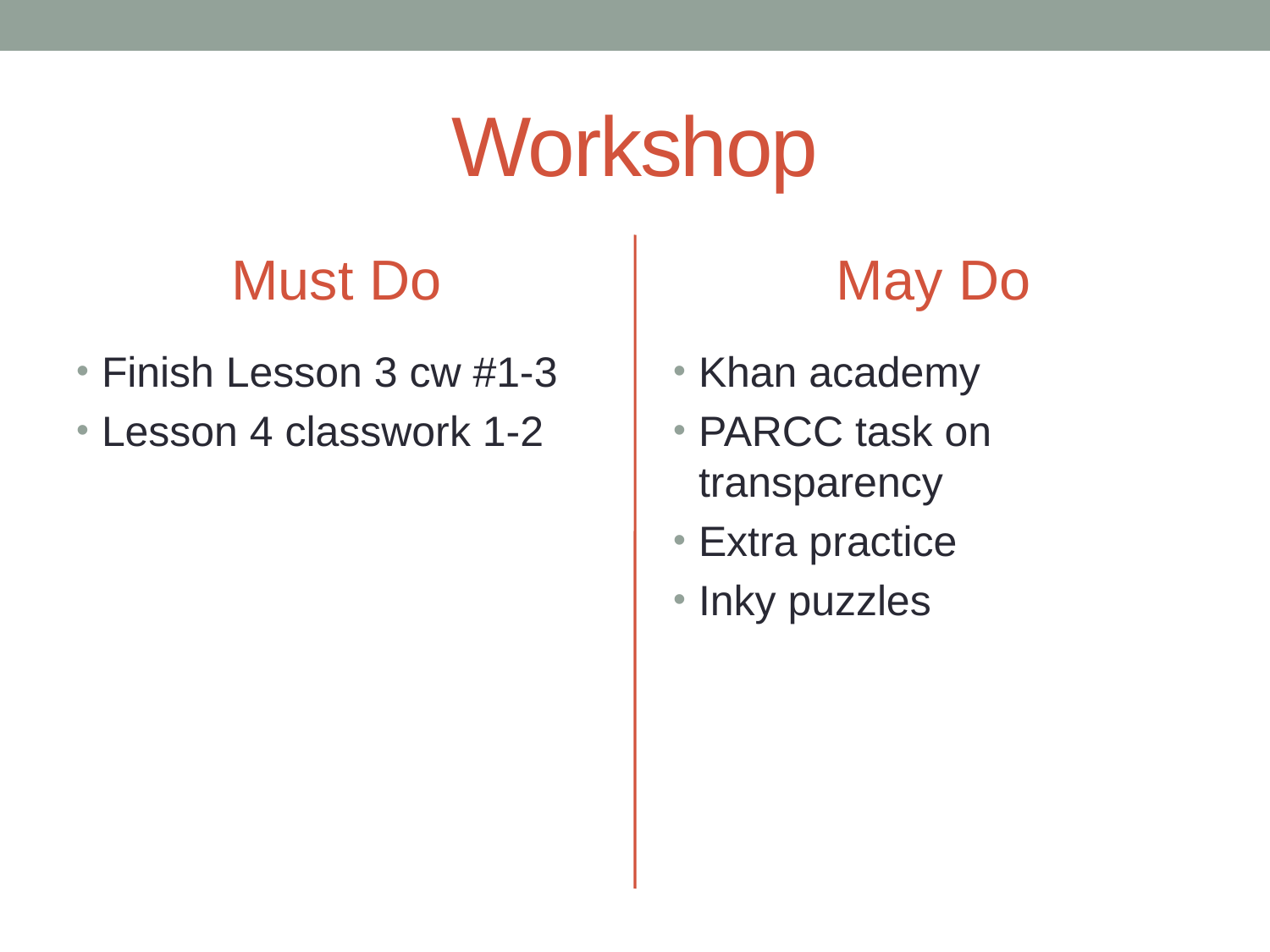

# Workshop
Must Do
May Do
Finish Lesson 3 cw #1-3
Lesson 4 classwork 1-2
Khan academy
PARCC task on transparency
Extra practice
Inky puzzles